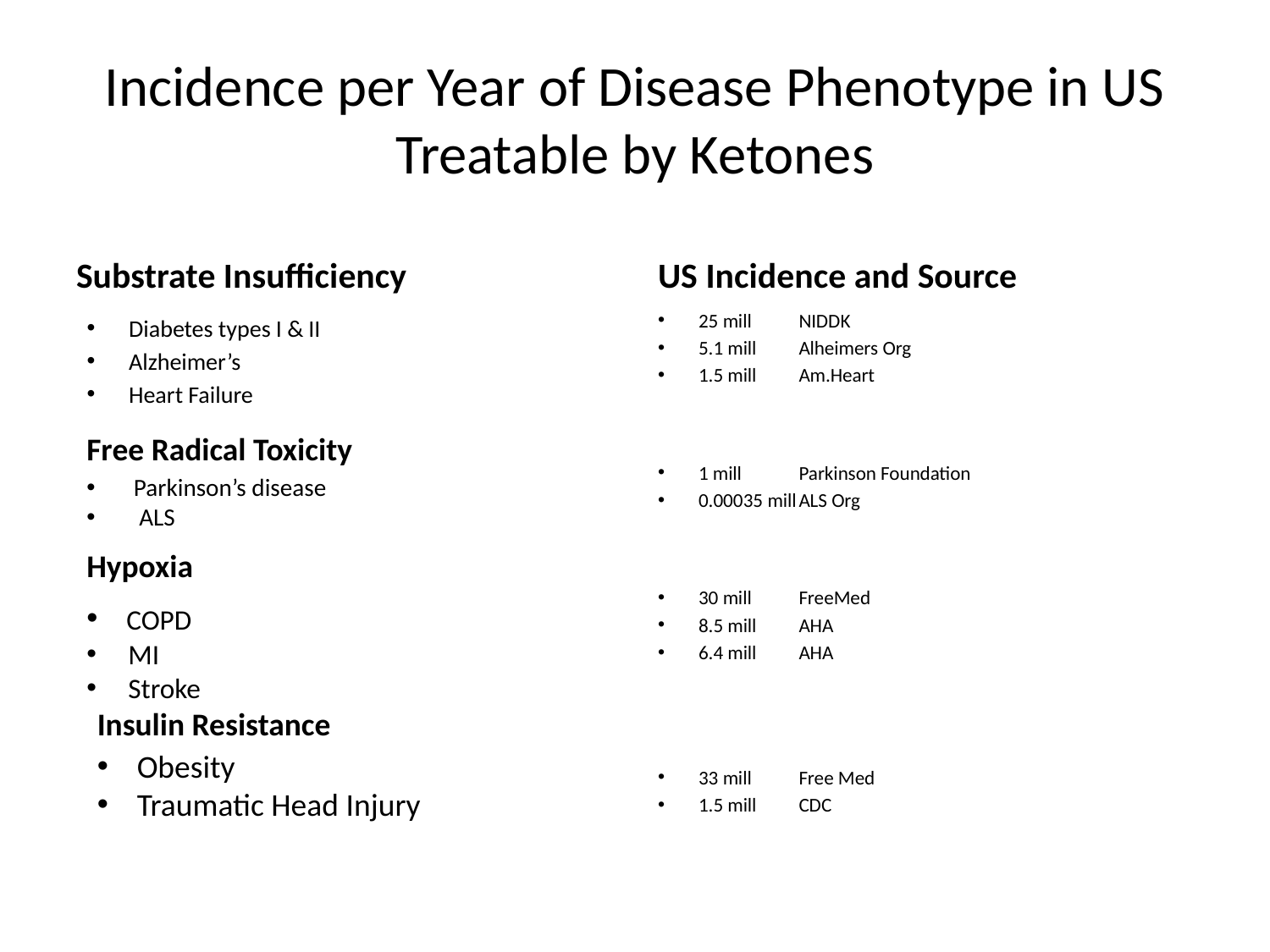

# Incidence per Year of Disease Phenotype in US Treatable by Ketones
Substrate Insufficiency
US Incidence and Source
25 mill		NIDDK
5.1 mill		Alheimers Org
1.5 mill		Am.Heart
1 mill		Parkinson Foundation
0.00035 mill	ALS Org
30 mill		FreeMed
8.5 mill		AHA
6.4 mill		AHA

33 mill		Free Med
1.5 mill		CDC

Diabetes types I & II
Alzheimer’s
Heart Failure
Free Radical Toxicity

       Parkinson’s disease
        ALS
Hypoxia
    COPD
     MI
     Stroke
Insulin Resistance
    Obesity
    Traumatic Head Injury